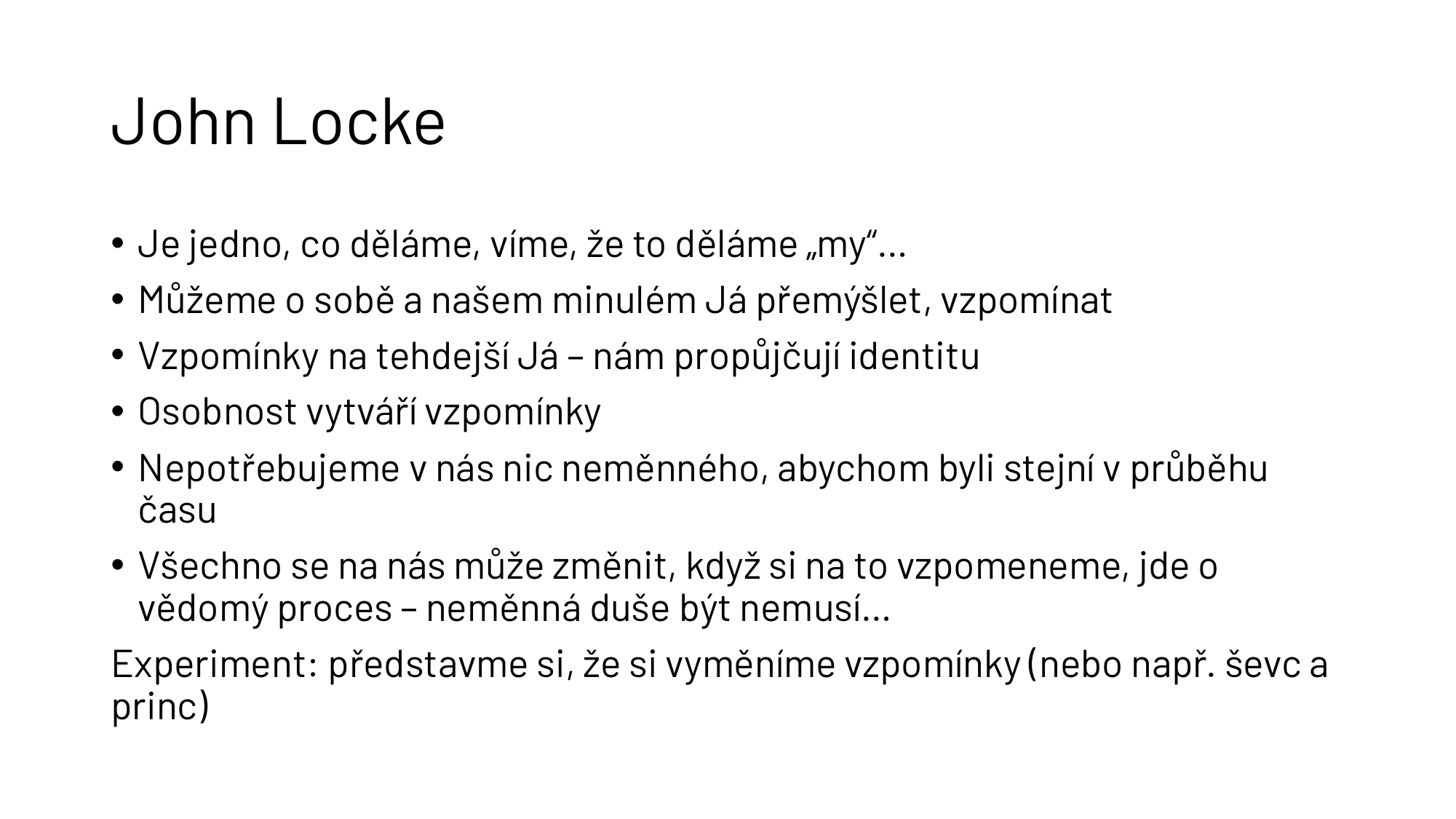

# John Locke
Je jedno, co děláme, víme, že to děláme „my“…
Můžeme o sobě a našem minulém Já přemýšlet, vzpomínat
Vzpomínky na tehdejší Já – nám propůjčují identitu
Osobnost vytváří vzpomínky
Nepotřebujeme v nás nic neměnného, abychom byli stejní v průběhu času
Všechno se na nás může změnit, když si na to vzpomeneme, jde o vědomý proces – neměnná duše být nemusí…
Experiment: představme si, že si vyměníme vzpomínky (nebo např. ševc a princ)